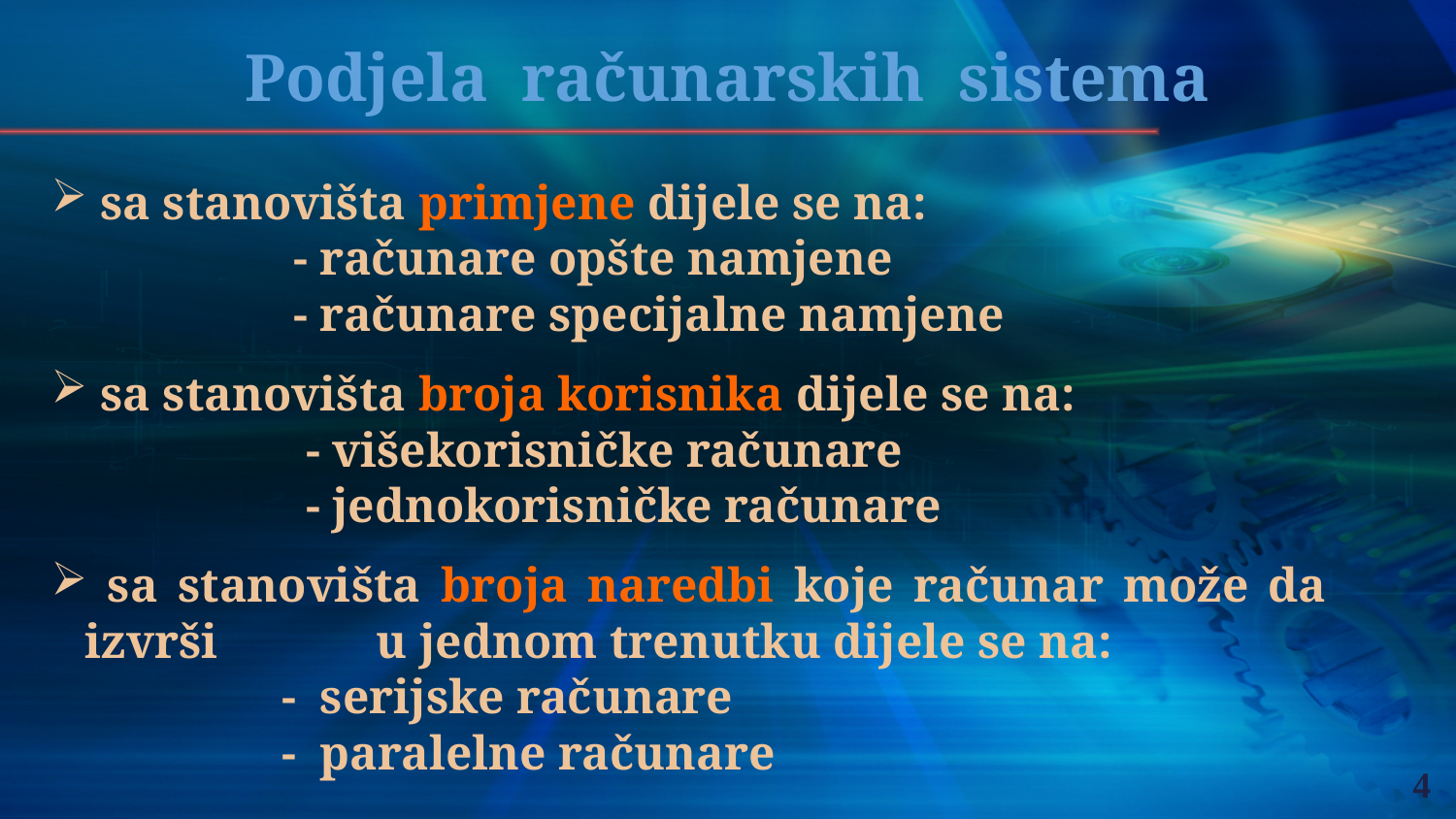

Podjela  računarskih  sistema

 sa stanovišta primjene dijele se na:
                    - računare opšte namjene
                    - računare specijalne namjene
 sa stanovišta broja korisnika dijele se na:
                     - višekorisničke računare
                     - jednokorisničke računare
 sa stanovišta broja naredbi koje računar može da izvrši 		u jednom trenutku dijele se na:
 	       -  serijske računare
	       -  paralelne računare

4